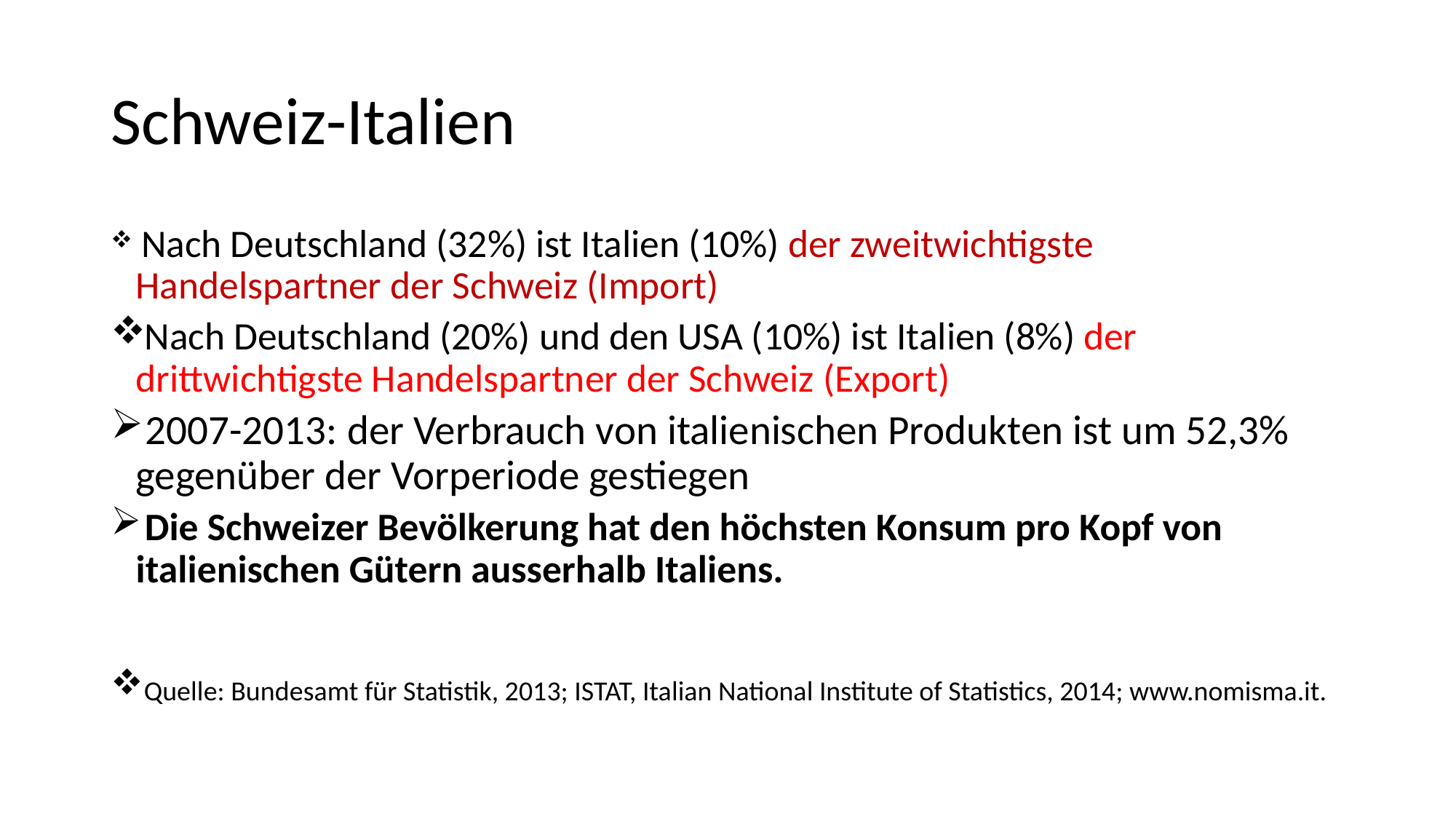

# Schweiz-Italien
 Nach Deutschland (32%) ist Italien (10%) der zweitwichtigste Handelspartner der Schweiz (Import)
 Nach Deutschland (20%) und den USA (10%) ist Italien (8%) der drittwichtigste Handelspartner der Schweiz (Export)
 2007-2013: der Verbrauch von italienischen Produkten ist um 52,3%  gegenüber der Vorperiode gestiegen
 Die Schweizer Bevölkerung hat den höchsten Konsum pro Kopf von italienischen Gütern ausserhalb Italiens.

 Quelle: Bundesamt für Statistik, 2013; ISTAT, Italian National Institute of Statistics, 2014; www.nomisma.it.